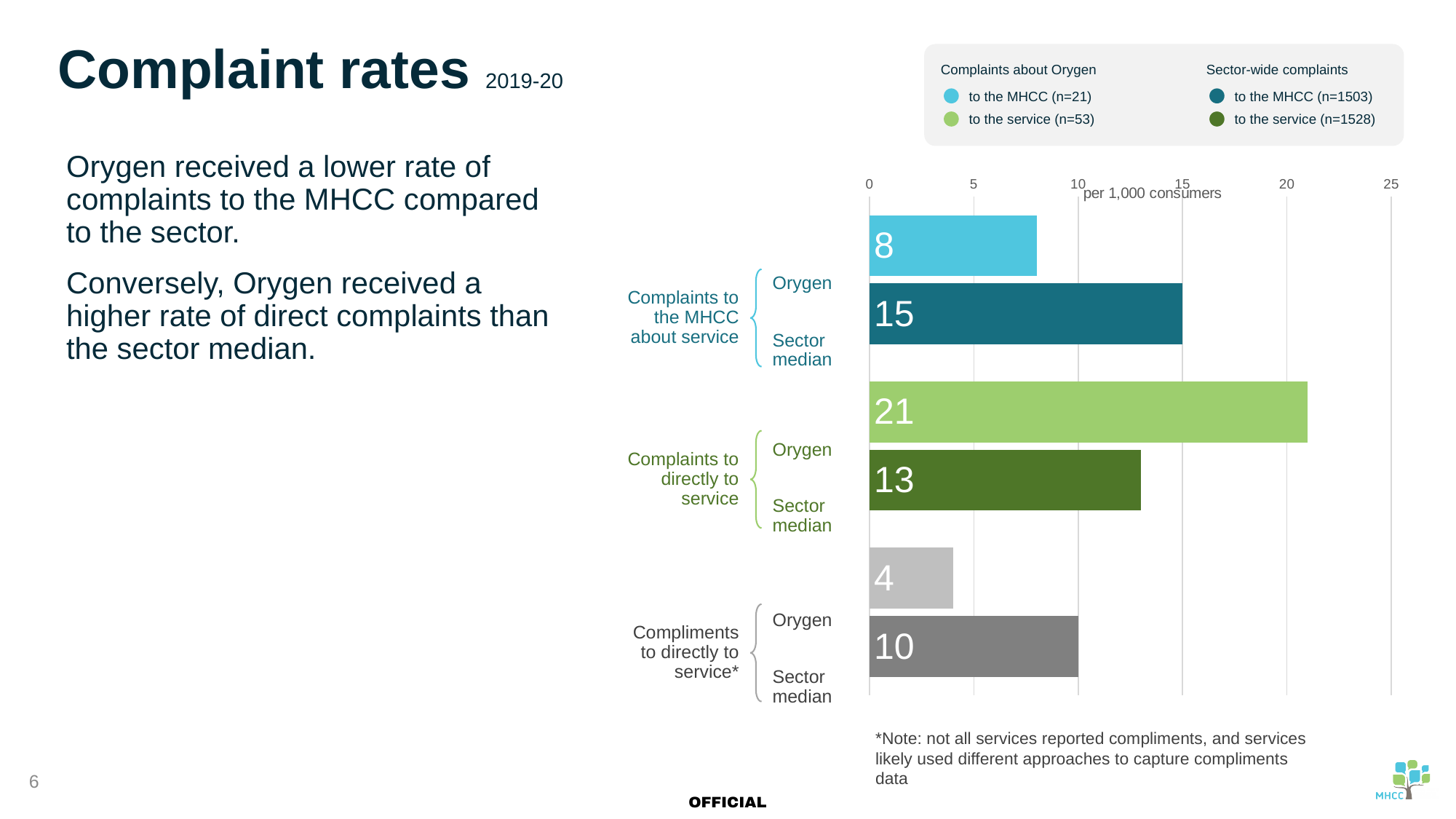

Complaint rates 2019-20

Complaints about Orygen
to the MHCC (n=21)

to the service (n=53)

Sector-wide complaints
to the MHCC (n=1503)

to the service (n=1528)

Orygen received a lower rate of complaints to the MHCC compared to the sector.
Conversely, Orygen received a higher rate of direct complaints than the sector median.

### Chart

| Category | Orygen | Median |
|---|---|---|
| Complaints to MHCC about service | 8.0 | 15.0 |
| Complaints directly to service | 21.0 | 13.0 |
| Compliments directly to Orygen | 4.0 | 10.0 |
Orygen

Complaints to the MHCC about service
Sector median
Orygen

Complaints to directly to service
Sector median
Orygen

Compliments to directly to service*
Sector median
*Note: not all services reported compliments, and services likely used different approaches to capture compliments data